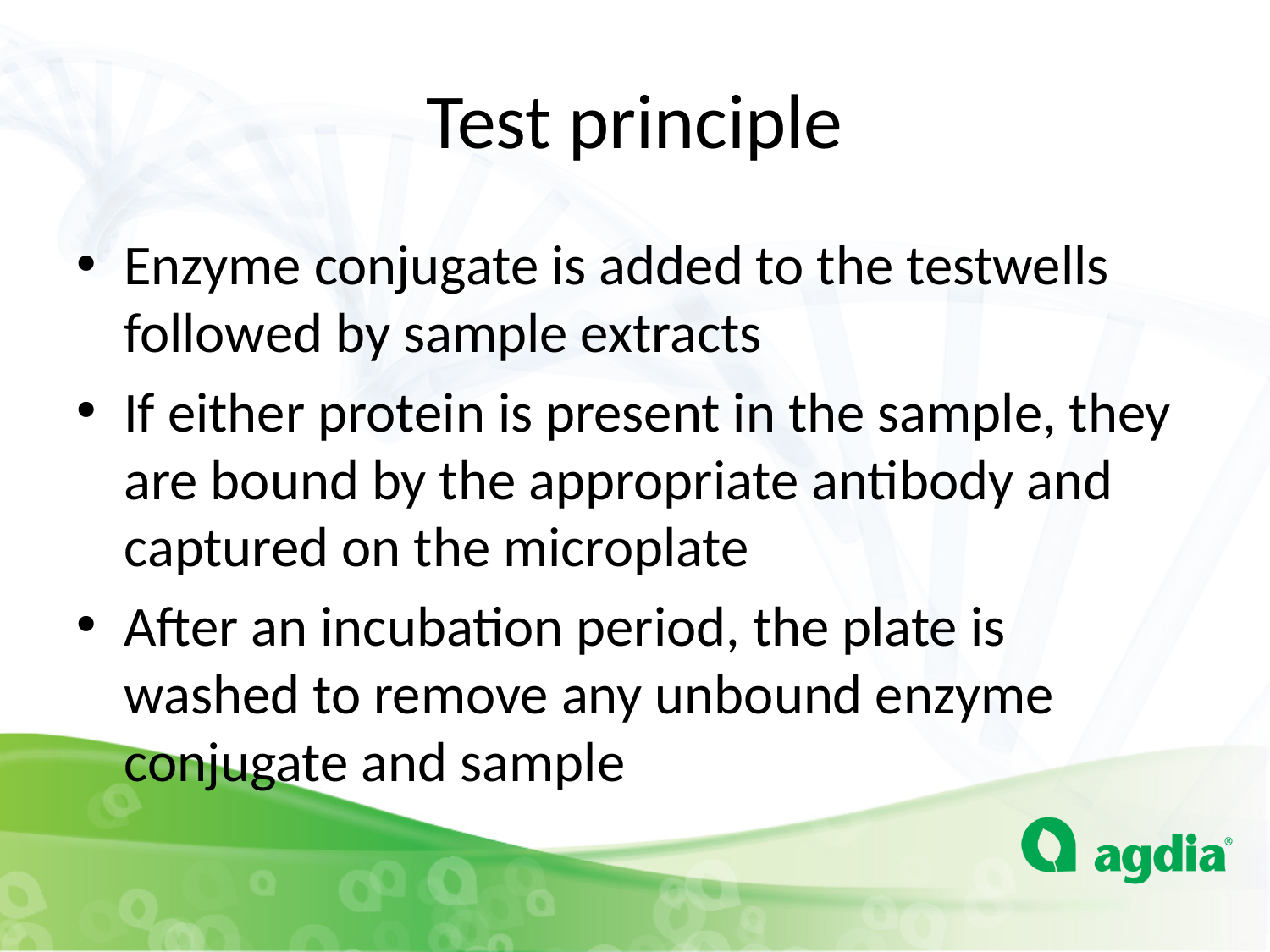

# Test principle
Enzyme conjugate is added to the testwells followed by sample extracts
If either protein is present in the sample, they are bound by the appropriate antibody and captured on the microplate
After an incubation period, the plate is washed to remove any unbound enzyme conjugate and sample